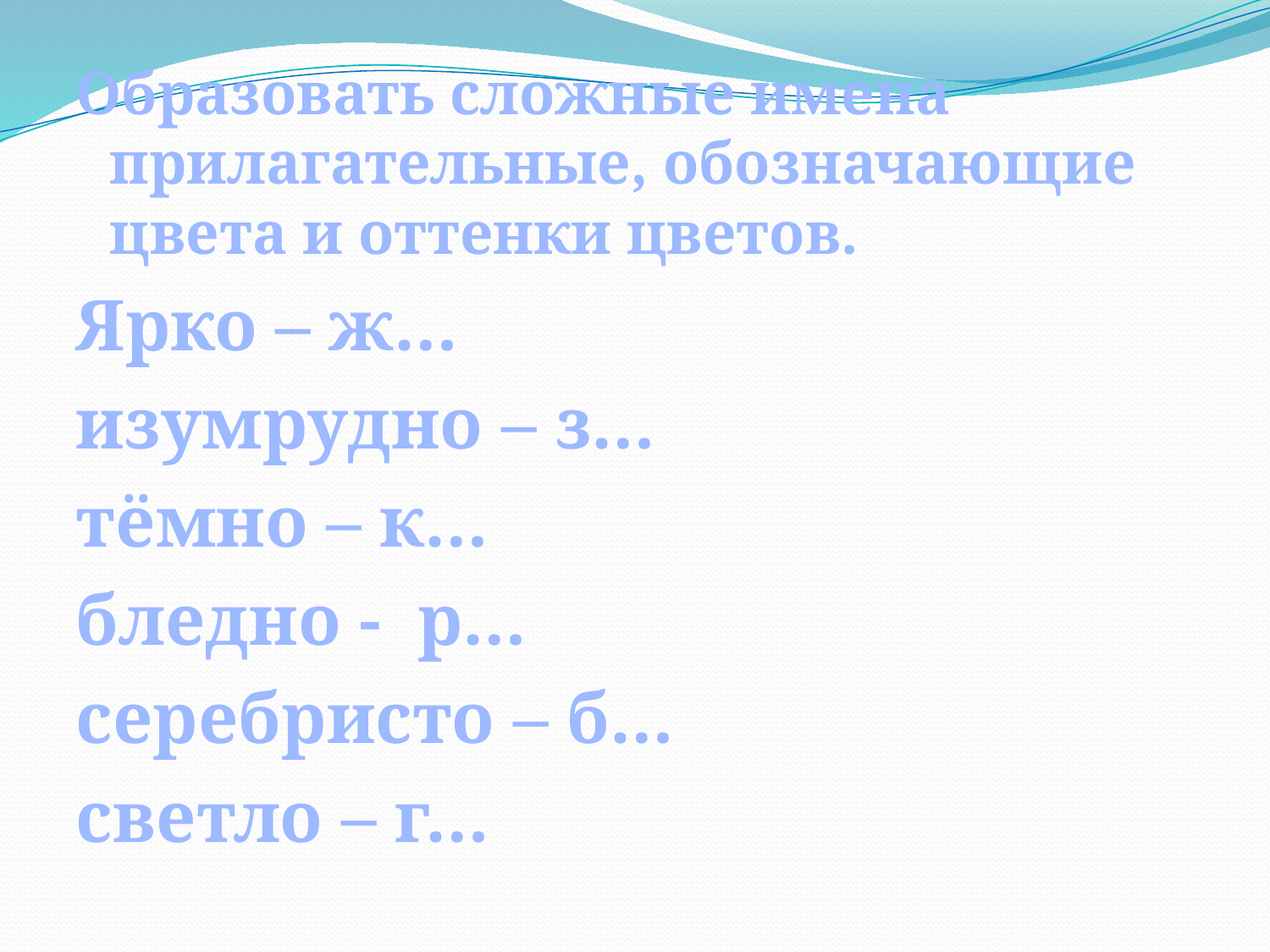

Образовать сложные имена прилагательные, обозначающие  цвета и оттенки цветов.
Ярко – ж…
изумрудно – з…
тёмно – к…
бледно -  р…
серебристо – б…
светло – г…